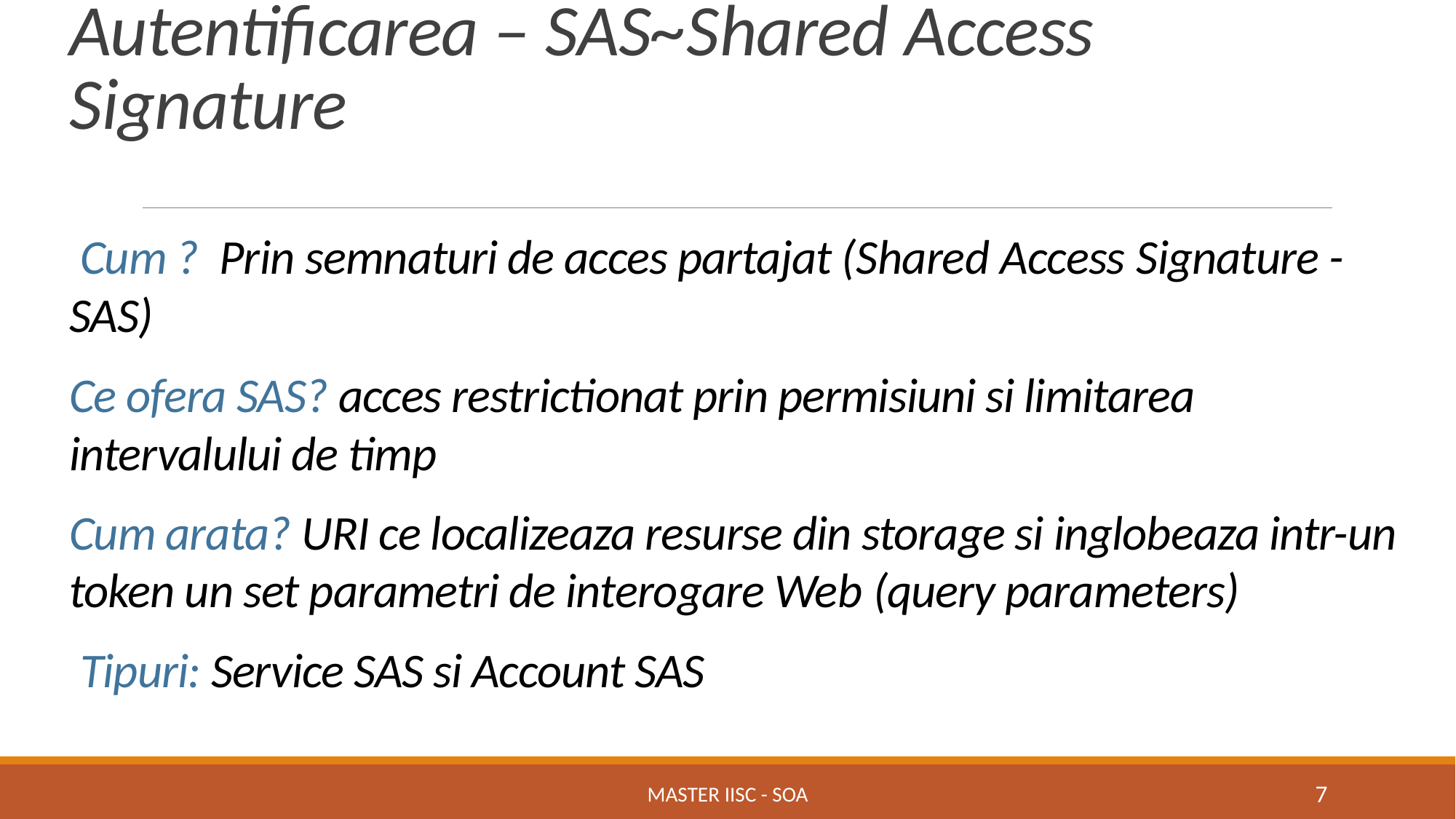

# Autentificarea – SAS~Shared Access Signature
 Cum ?  Prin semnaturi de acces partajat (Shared Access Signature - SAS)
Ce ofera SAS? acces restrictionat prin permisiuni si limitarea intervalului de timp
Cum arata? URI ce localizeaza resurse din storage si inglobeaza intr-un token un set parametri de interogare Web (query parameters)
 Tipuri: Service SAS si Account SAS
Master IISC - SOA
7